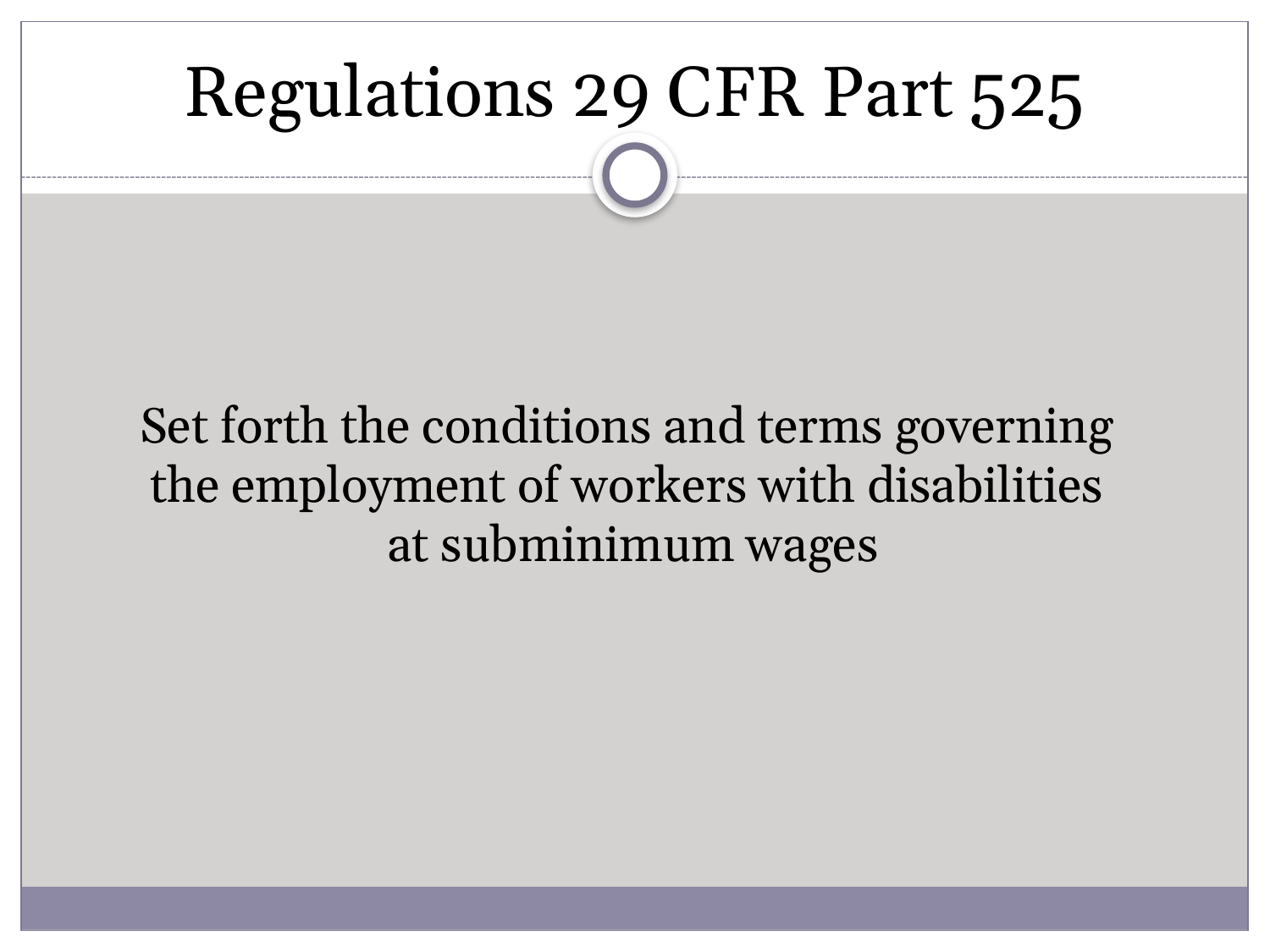

# Regulations 29 CFR Part 525

Set forth the conditions and terms governing
the employment of workers with disabilities
at subminimum wages